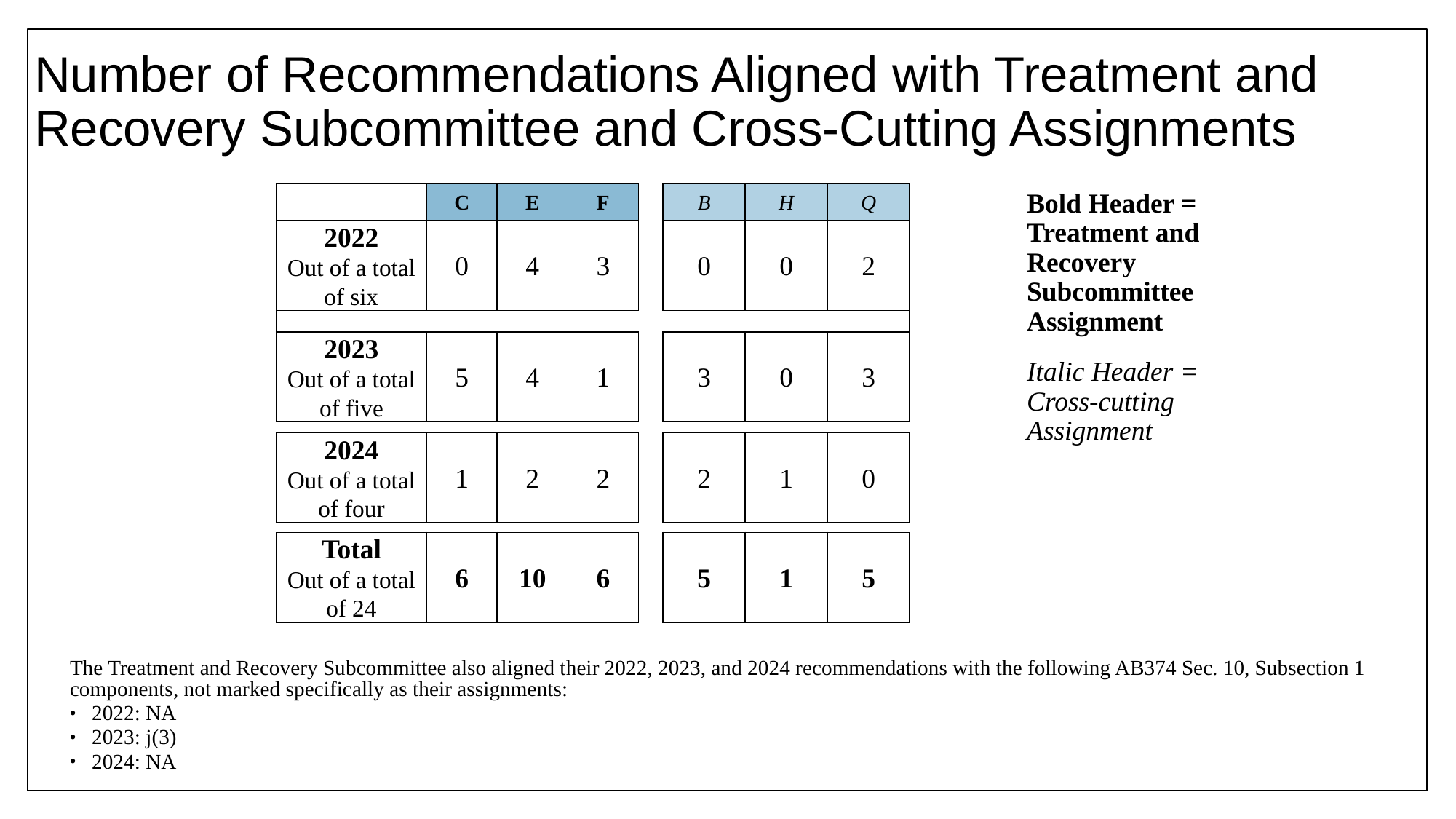

# Number of Recommendations Aligned with Treatment and Recovery Subcommittee and Cross-Cutting Assignments
|  | C | E | F |  | B | H | Q |
| --- | --- | --- | --- | --- | --- | --- | --- |
| 2022 Out of a total of six | 0 | 4 | 3 |  | 0 | 0 | 2 |
|  |  |  |  |  |  |  |  |
| 2023 Out of a total of five | 5 | 4 | 1 |  | 3 | 0 | 3 |
|  |  |  |  |  |  |  |  |
| 2024 Out of a total of four | 1 | 2 | 2 |  | 2 | 1 | 0 |
|  |  |  |  |  |  |  |  |
| Total Out of a total of 24 | 6 | 10 | 6 |  | 5 | 1 | 5 |
Bold Header = Treatment and Recovery Subcommittee Assignment
Italic Header = Cross-cutting Assignment
The Treatment and Recovery Subcommittee also aligned their 2022, 2023, and 2024 recommendations with the following AB374 Sec. 10, Subsection 1 components, not marked specifically as their assignments:
2022: NA
2023: j(3)
2024: NA